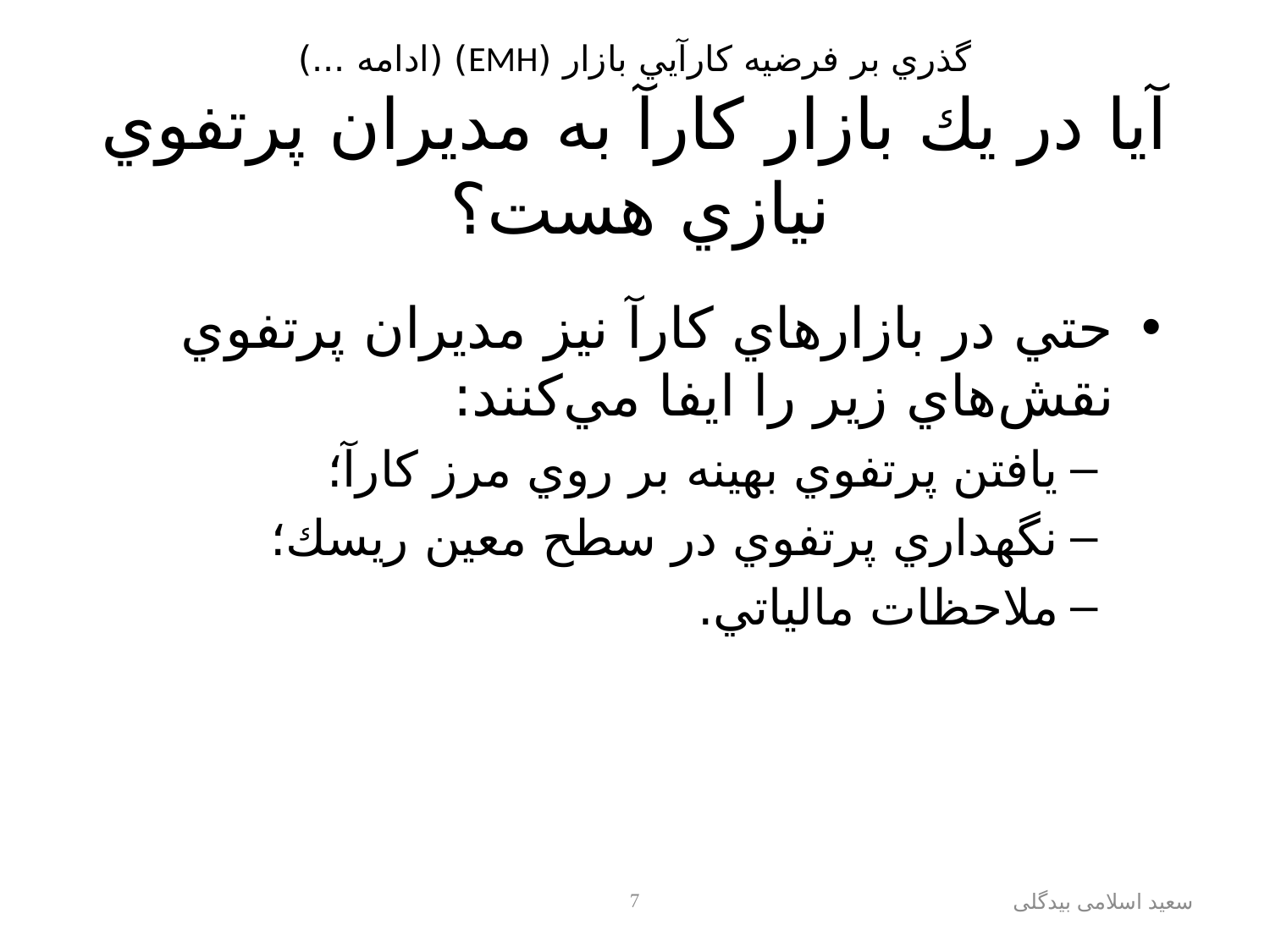

# گذري بر فرضيه كارآيي بازار (EMH) (ادامه ...) آيا در يك بازار كارآ به مديران پرتفوي نيازي هست؟
حتي در بازارهاي كارآ نيز مديران پرتفوي نقش‌هاي زير را ايفا مي‌كنند:
يافتن پرتفوي بهينه بر روي مرز كارآ؛
نگهداري پرتفوي در سطح معين ريسك؛
ملاحظات مالياتي.
7
سعید اسلامی بیدگلی